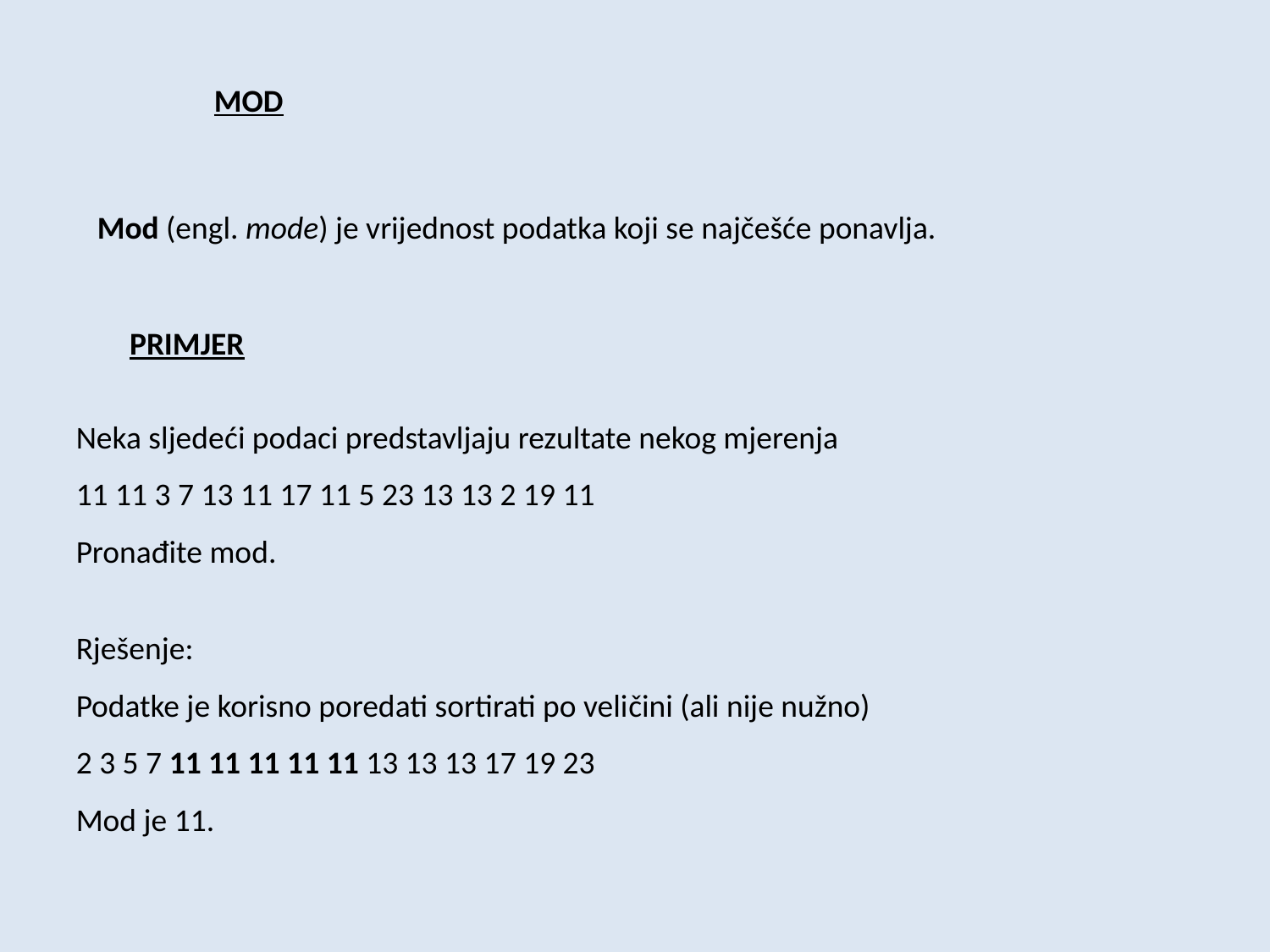

MOD
Mod (engl. mode) je vrijednost podatka koji se najčešće ponavlja.
PRIMJER
Neka sljedeći podaci predstavljaju rezultate nekog mjerenja
11 11 3 7 13 11 17 11 5 23 13 13 2 19 11
Pronađite mod.
Rješenje:
Podatke je korisno poredati sortirati po veličini (ali nije nužno)
2 3 5 7 11 11 11 11 11 13 13 13 17 19 23
Mod je 11.